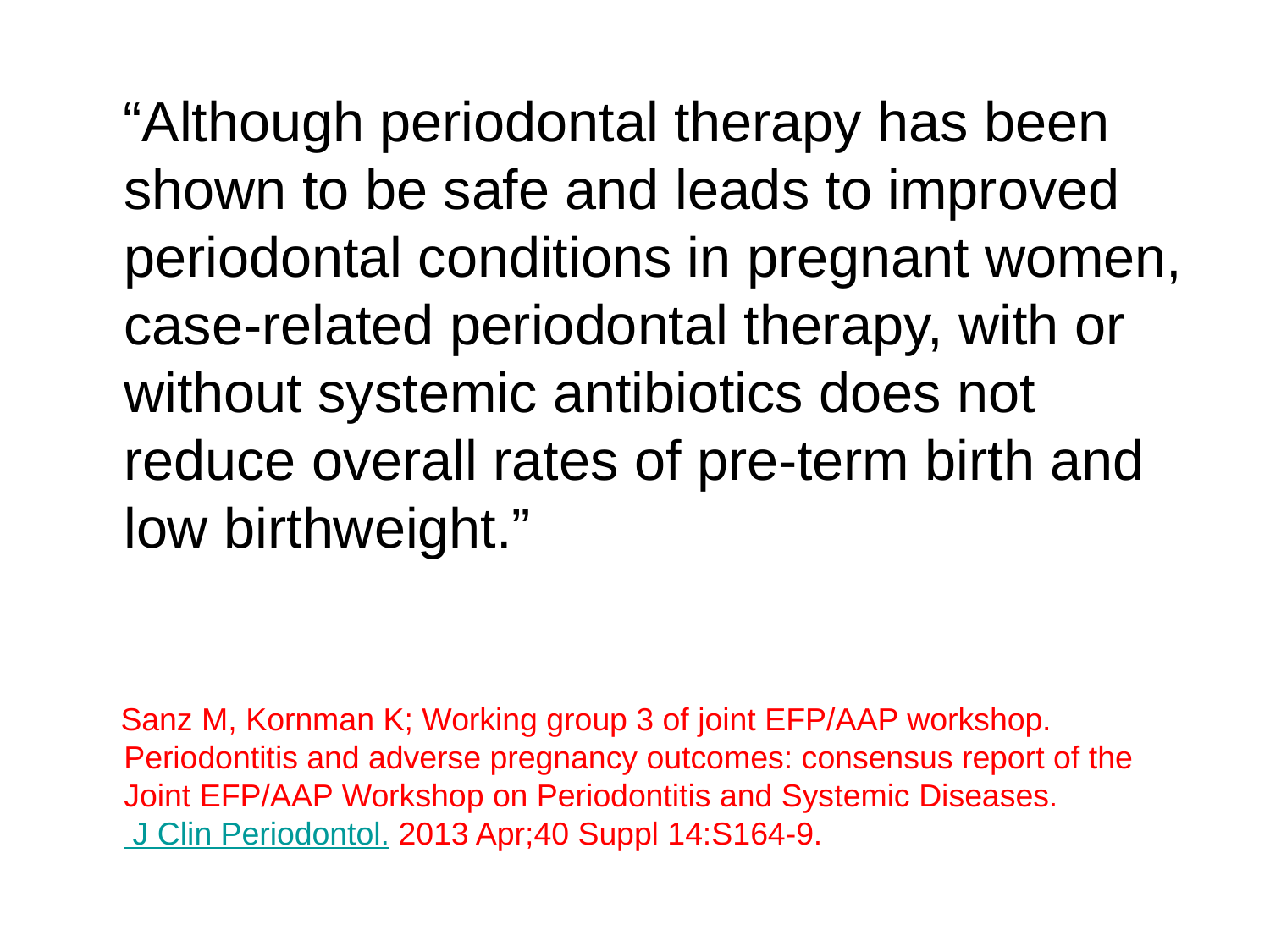

“Although periodontal therapy has been shown to be safe and leads to improved periodontal conditions in pregnant women, case-related periodontal therapy, with or without systemic antibiotics does not reduce overall rates of pre-term birth and low birthweight.”

     Sanz M, Kornman K; Working group 3 of joint EFP/AAP workshop. Periodontitis and adverse pregnancy outcomes: consensus report of the Joint EFP/AAP Workshop on Periodontitis and Systemic Diseases. J Clin Periodontol. 2013 Apr;40 Suppl 14:S164-9.